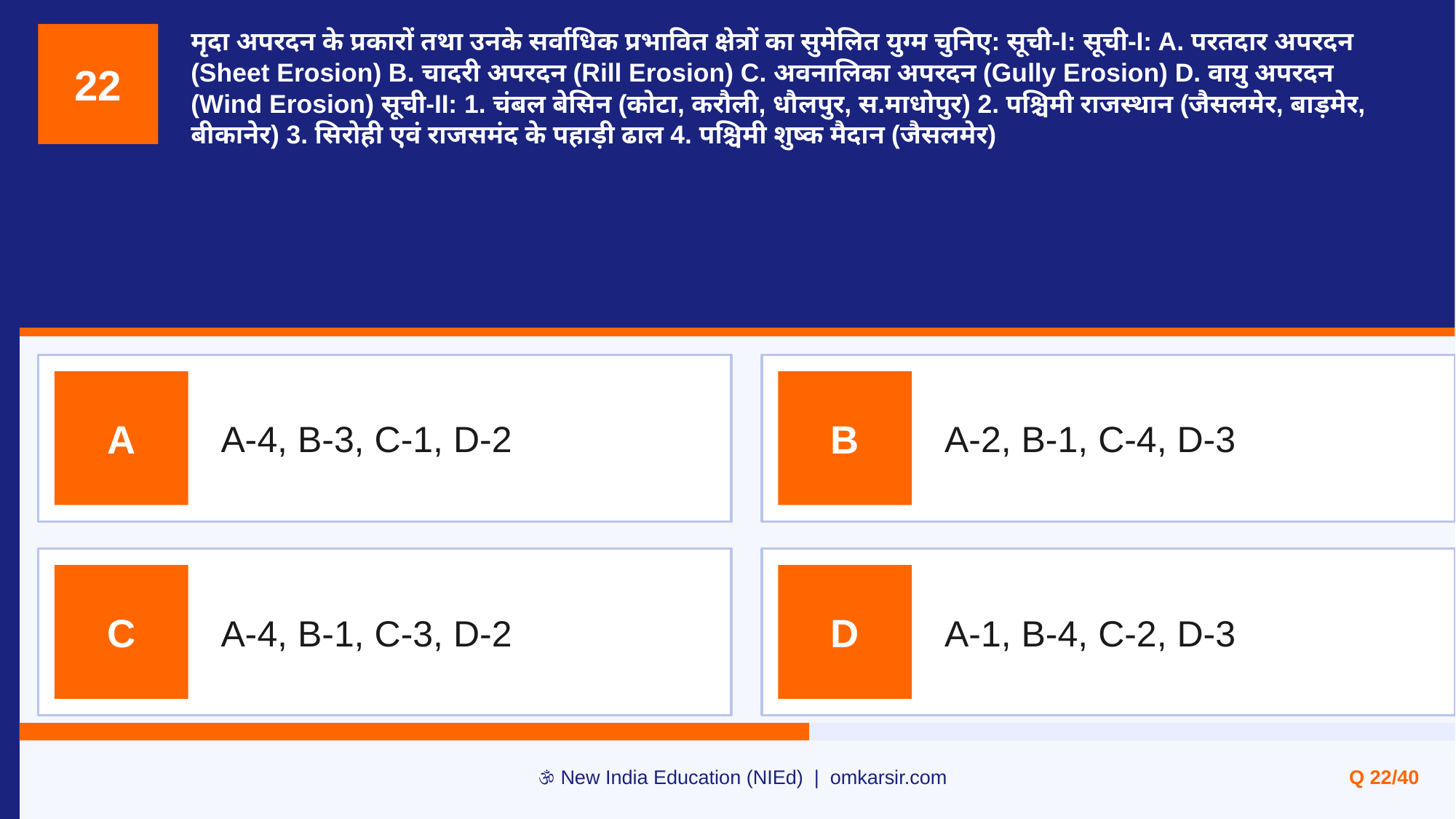

मृदा अपरदन के प्रकारों तथा उनके सर्वाधिक प्रभावित क्षेत्रों का सुमेलित युग्म चुनिए: सूची-I: सूची-I: A. परतदार अपरदन (Sheet Erosion) B. चादरी अपरदन (Rill Erosion) C. अवनालिका अपरदन (Gully Erosion) D. वायु अपरदन (Wind Erosion) सूची-II: 1. चंबल बेसिन (कोटा, करौली, धौलपुर, स.माधोपुर) 2. पश्चिमी राजस्थान (जैसलमेर, बाड़मेर, बीकानेर) 3. सिरोही एवं राजसमंद के पहाड़ी ढाल 4. पश्चिमी शुष्क मैदान (जैसलमेर)
22

A-4, B-3, C-1, D-2
A-2, B-1, C-4, D-3
A
B

A-4, B-1, C-3, D-2
A-1, B-4, C-2, D-3
C
D

🕉️ New India Education (NIEd)  |  omkarsir.com
Q 22/40